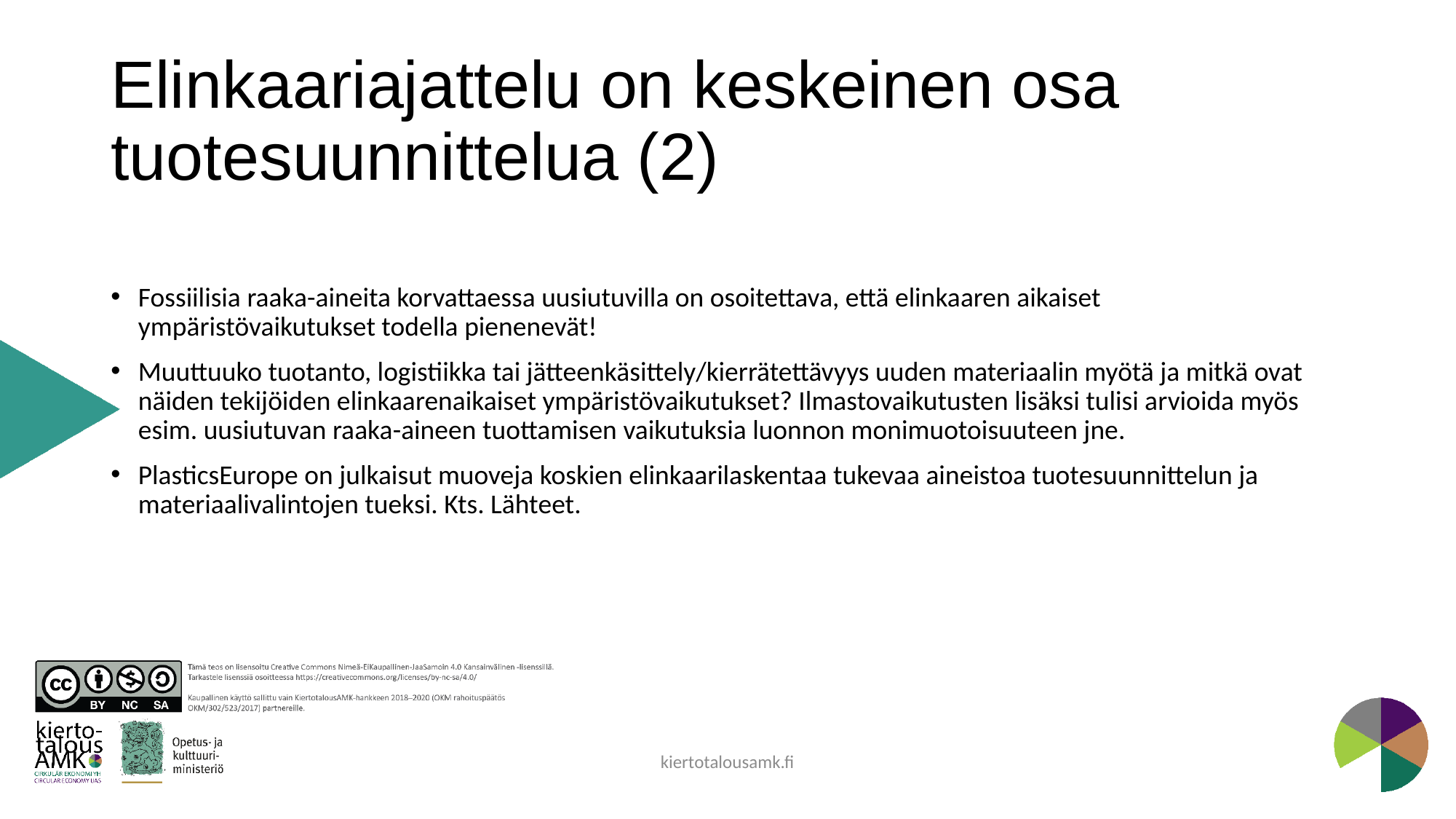

# Elinkaariajattelu on keskeinen osa tuotesuunnittelua (2)

Fossiilisia raaka-aineita korvattaessa uusiutuvilla on osoitettava, että elinkaaren aikaiset ympäristövaikutukset todella pienenevät!
Muuttuuko tuotanto, logistiikka tai jätteenkäsittely/kierrätettävyys uuden materiaalin myötä ja mitkä ovat näiden tekijöiden elinkaarenaikaiset ympäristövaikutukset? Ilmastovaikutusten lisäksi tulisi arvioida myös esim. uusiutuvan raaka-aineen tuottamisen vaikutuksia luonnon monimuotoisuuteen jne.
PlasticsEurope on julkaisut muoveja koskien elinkaarilaskentaa tukevaa aineistoa tuotesuunnittelun ja materiaalivalintojen tueksi. Kts. Lähteet.

kiertotalousamk.fi